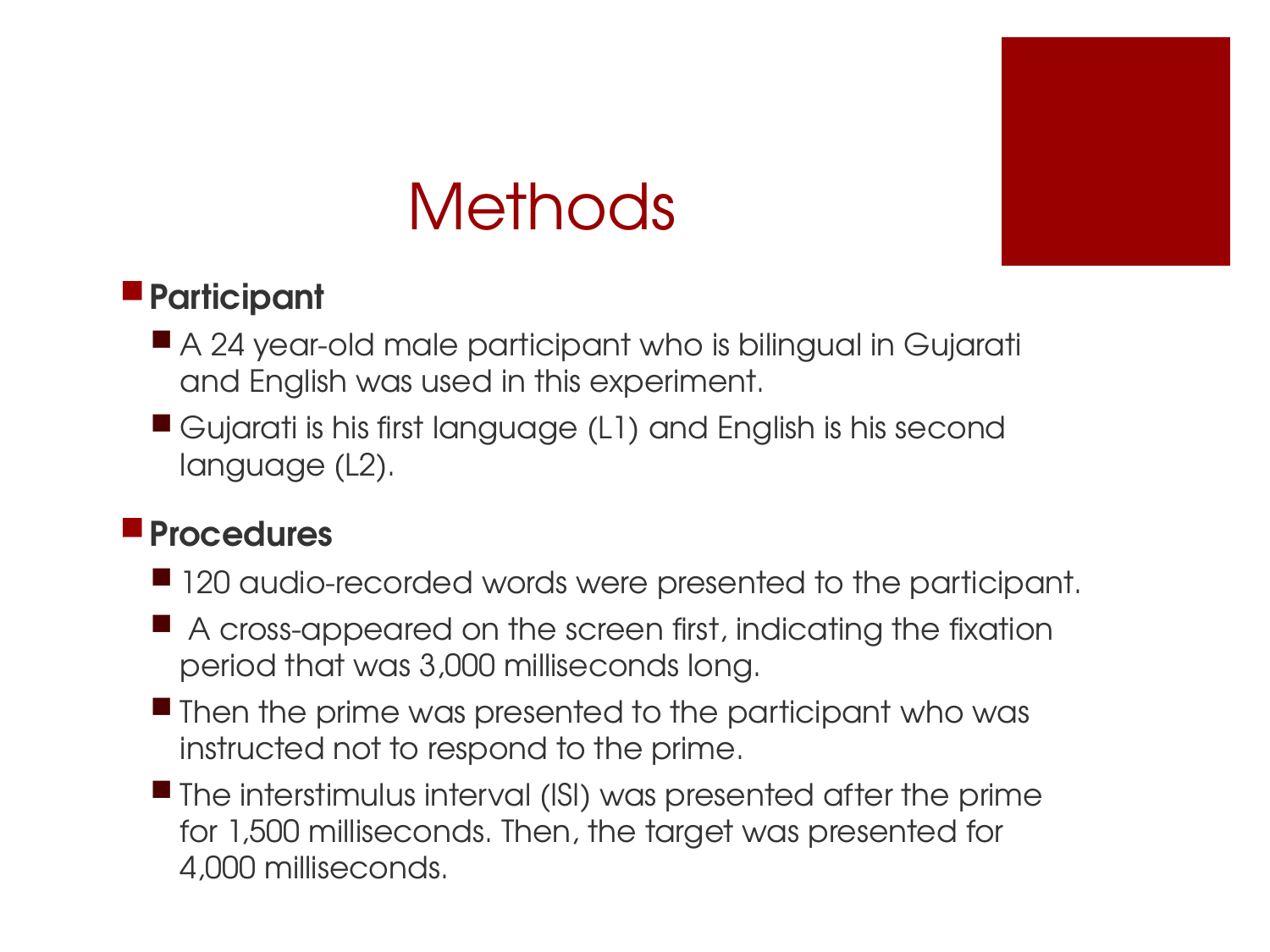

# Methods
Participant
A 24 year-old male participant who is bilingual in Gujarati and English was used in this experiment.
Gujarati is his first language (L1) and English is his second language (L2).
Procedures
120 audio-recorded words were presented to the participant.
 A cross-appeared on the screen first, indicating the fixation period that was 3,000 milliseconds long.
Then the prime was presented to the participant who was instructed not to respond to the prime.
The interstimulus interval (ISI) was presented after the prime for 1,500 milliseconds. Then, the target was presented for 4,000 milliseconds.